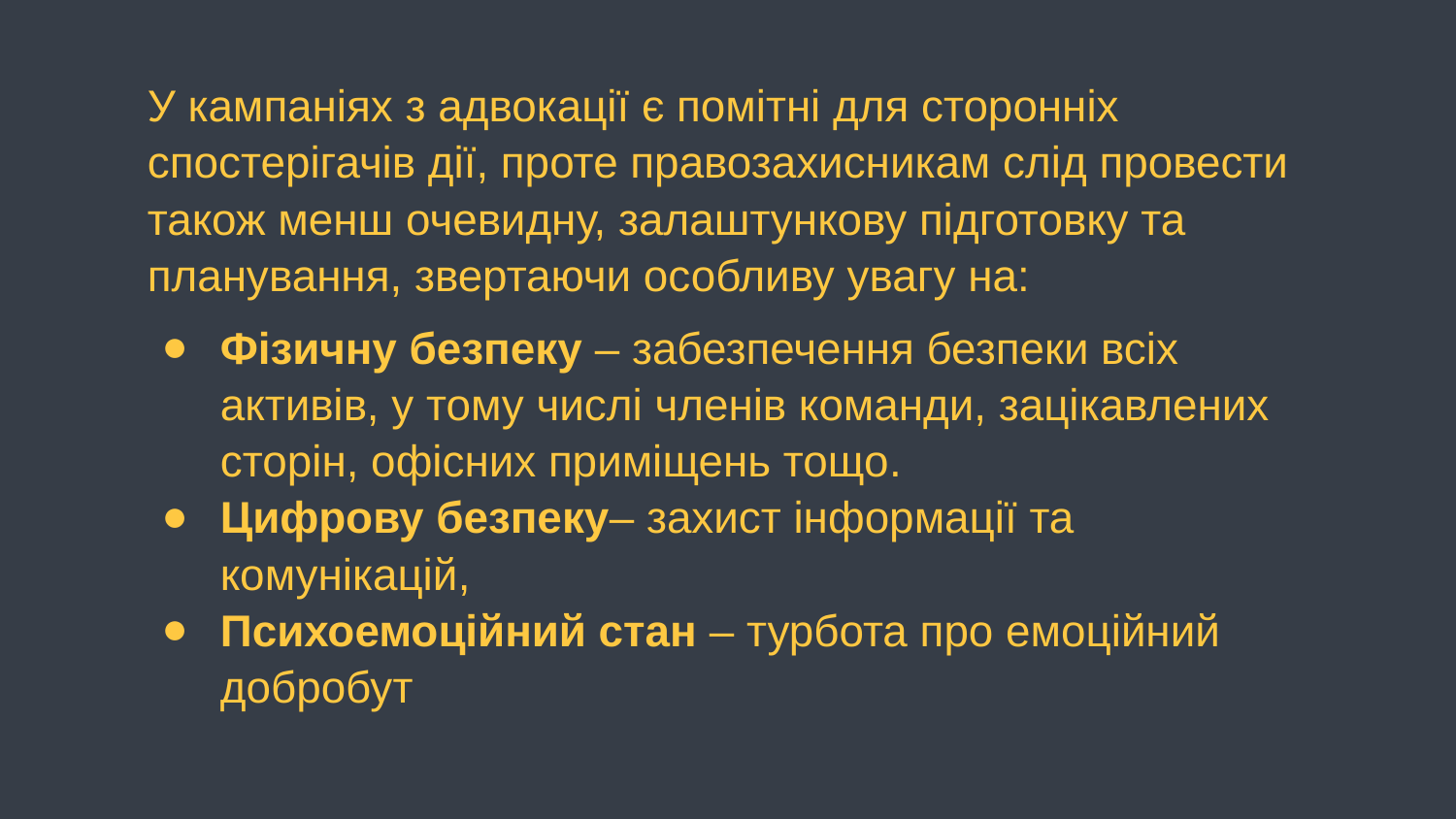

У кампаніях з адвокації є помітні для сторонніх спостерігачів дії, проте правозахисникам слід провести також менш очевидну, залаштункову підготовку та планування, звертаючи особливу увагу на:
Фізичну безпеку – забезпечення безпеки всіх активів, у тому числі членів команди, зацікавлених сторін, офісних приміщень тощо.
Цифрову безпеку– захист інформації та комунікацій,
Психоемоційний стан – турбота про емоційний добробут